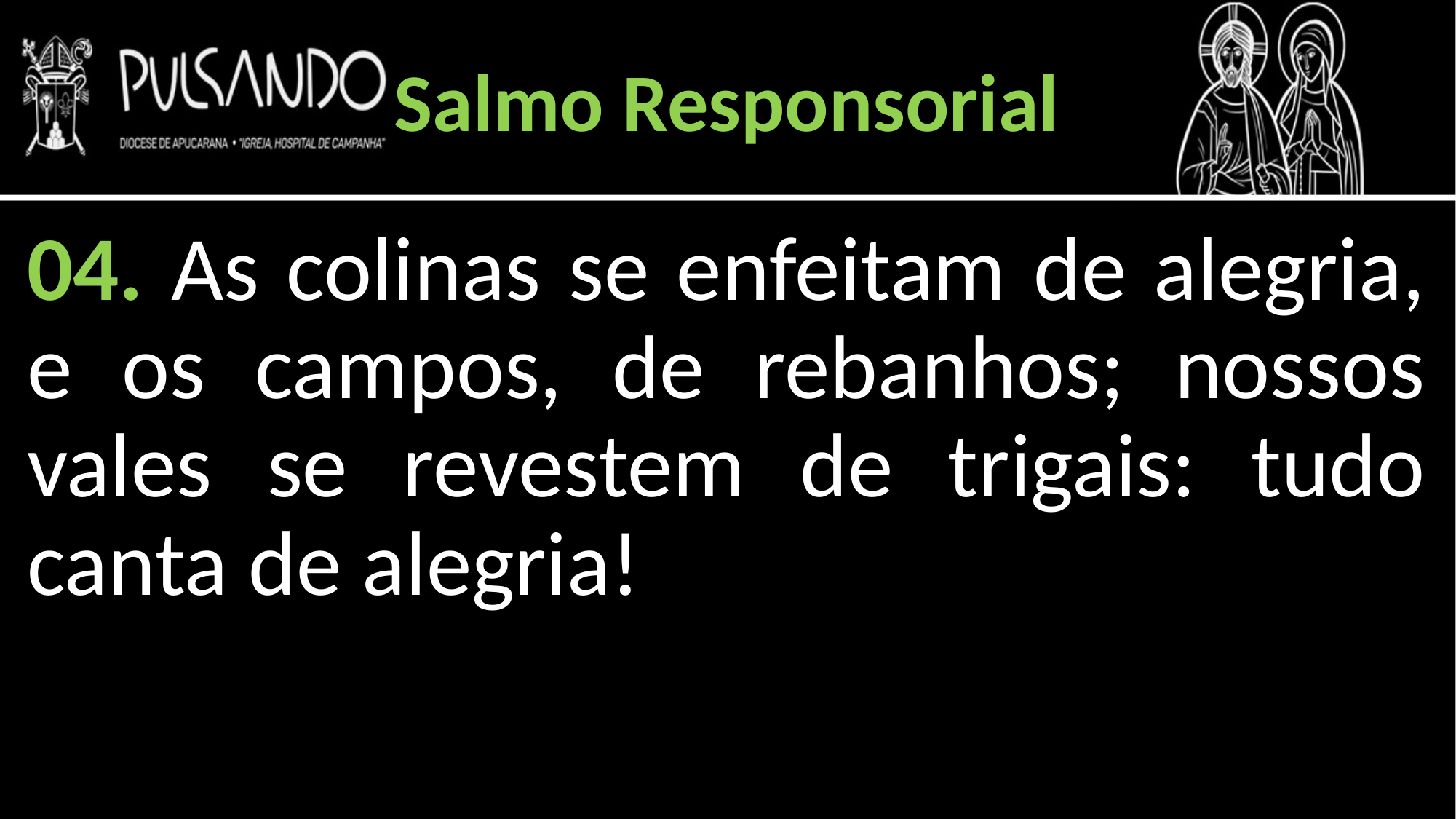

Salmo Responsorial
04. As colinas se enfeitam de alegria, e os campos, de rebanhos; nossos vales se revestem de trigais: tudo canta de alegria!